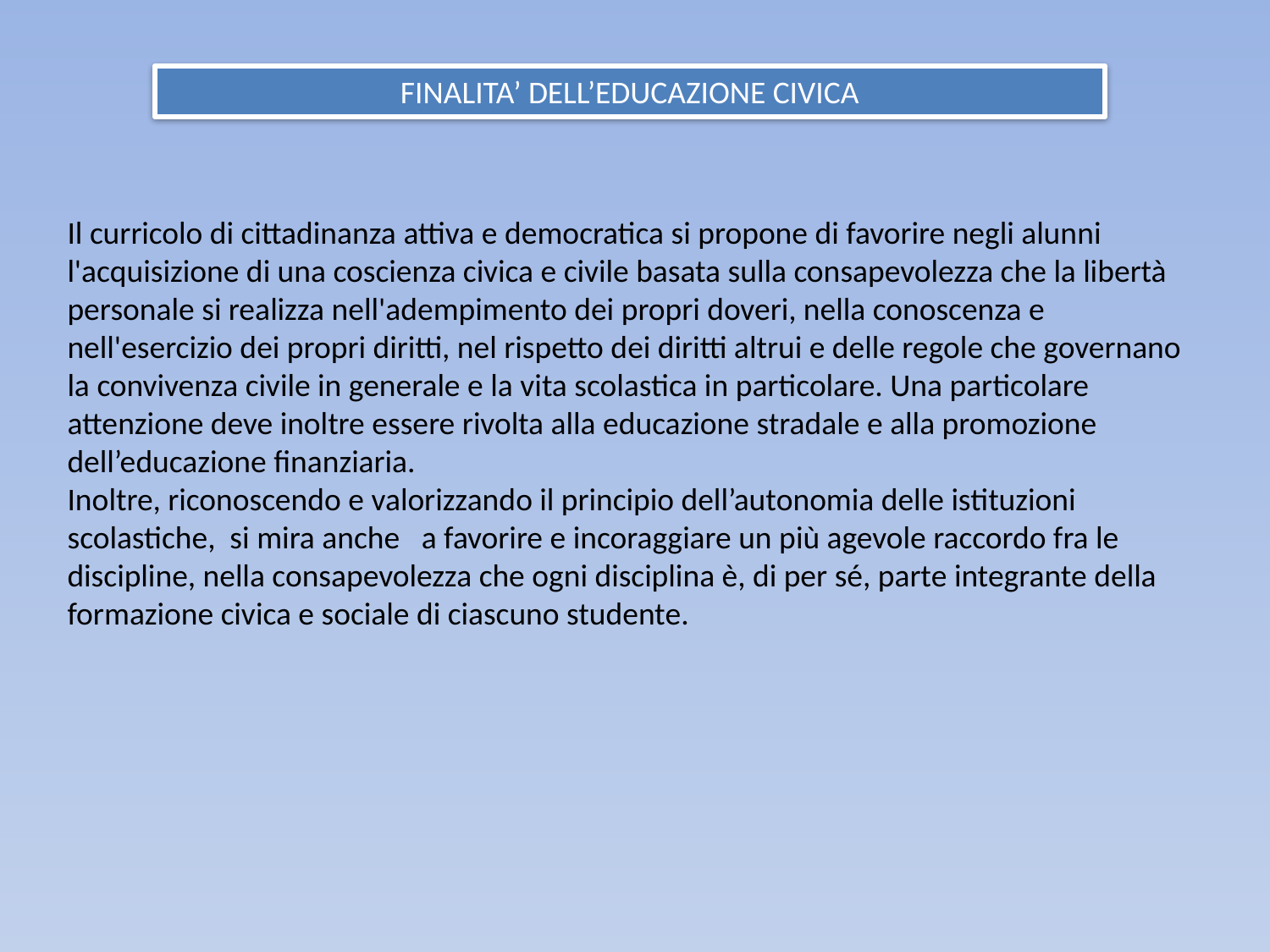

FINALITA’ DELL’EDUCAZIONE CIVICA
Il curricolo di cittadinanza attiva e democratica si propone di favorire negli alunni l'acquisizione di una coscienza civica e civile basata sulla consapevolezza che la libertà personale si realizza nell'adempimento dei propri doveri, nella conoscenza e nell'esercizio dei propri diritti, nel rispetto dei diritti altrui e delle regole che governano la convivenza civile in generale e la vita scolastica in particolare. Una particolare attenzione deve inoltre essere rivolta alla educazione stradale e alla promozione dell’educazione finanziaria.
Inoltre, riconoscendo e valorizzando il principio dell’autonomia delle istituzioni scolastiche,  si mira anche   a favorire e incoraggiare un più agevole raccordo fra le discipline, nella consapevolezza che ogni disciplina è, di per sé, parte integrante della formazione civica e sociale di ciascuno studente.